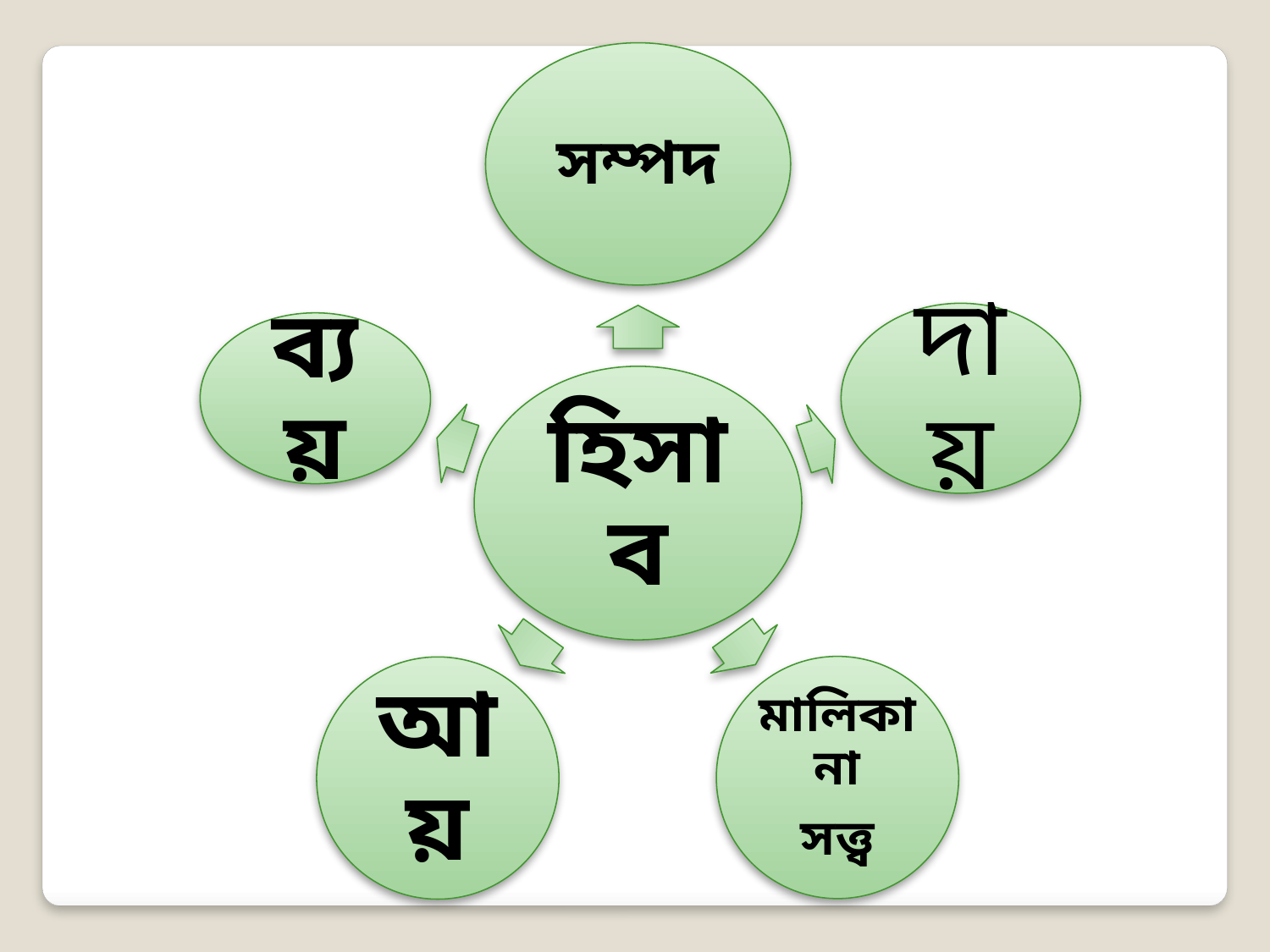

হিসাব

সম্পদ

দায়

মালিকানা
সত্ত্ব

আয়

ব্যয়